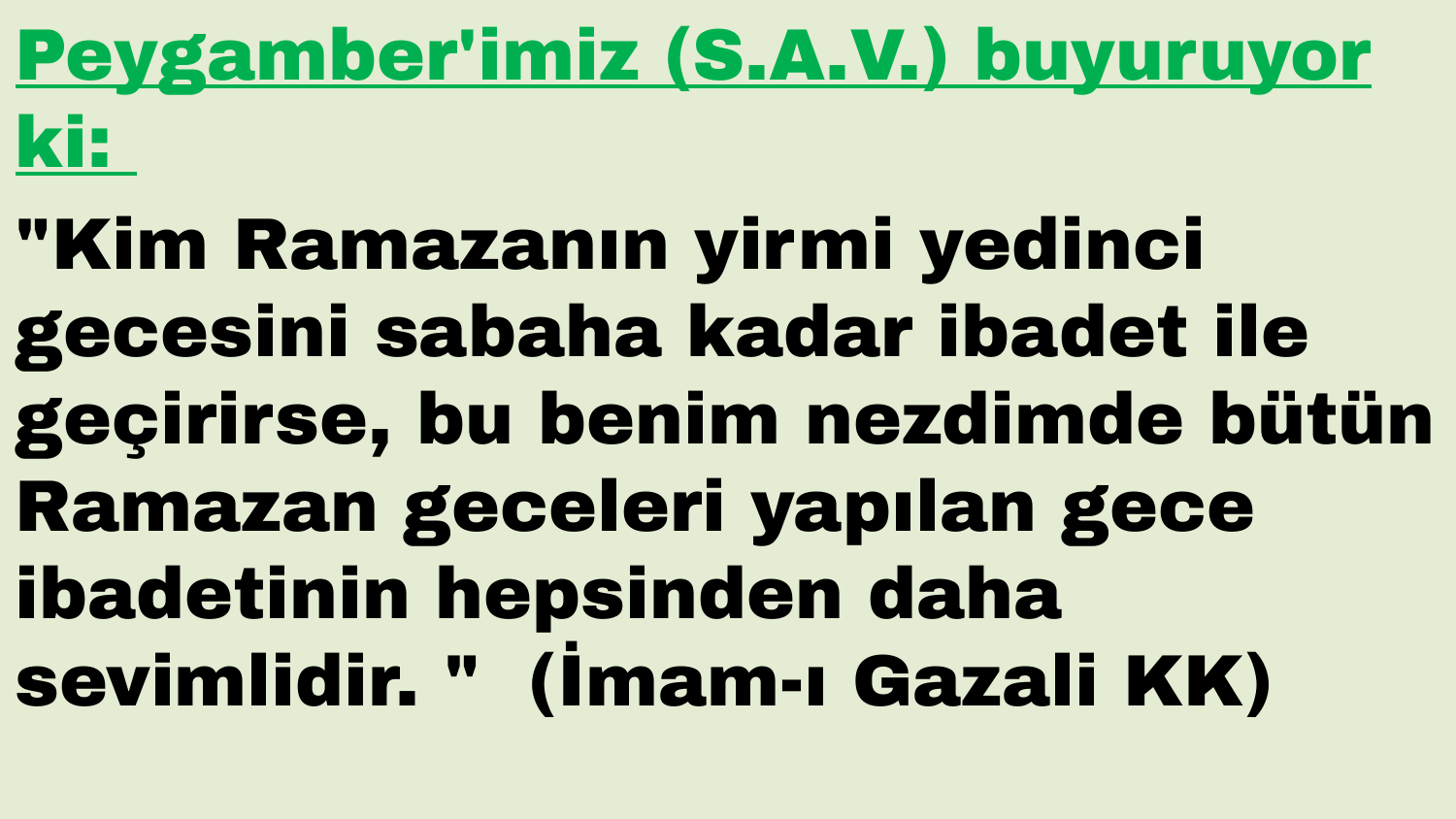

Peygamber'imiz (S.A.V.) buyuruyor ki:
"Kim Ramazanın yirmi yedinci gecesini sabaha kadar ibadet ile geçirirse, bu benim nezdimde bütün Ramazan geceleri yapılan gece ibadetinin hepsinden daha sevimlidir. "  (İmam-ı Gazali KK)